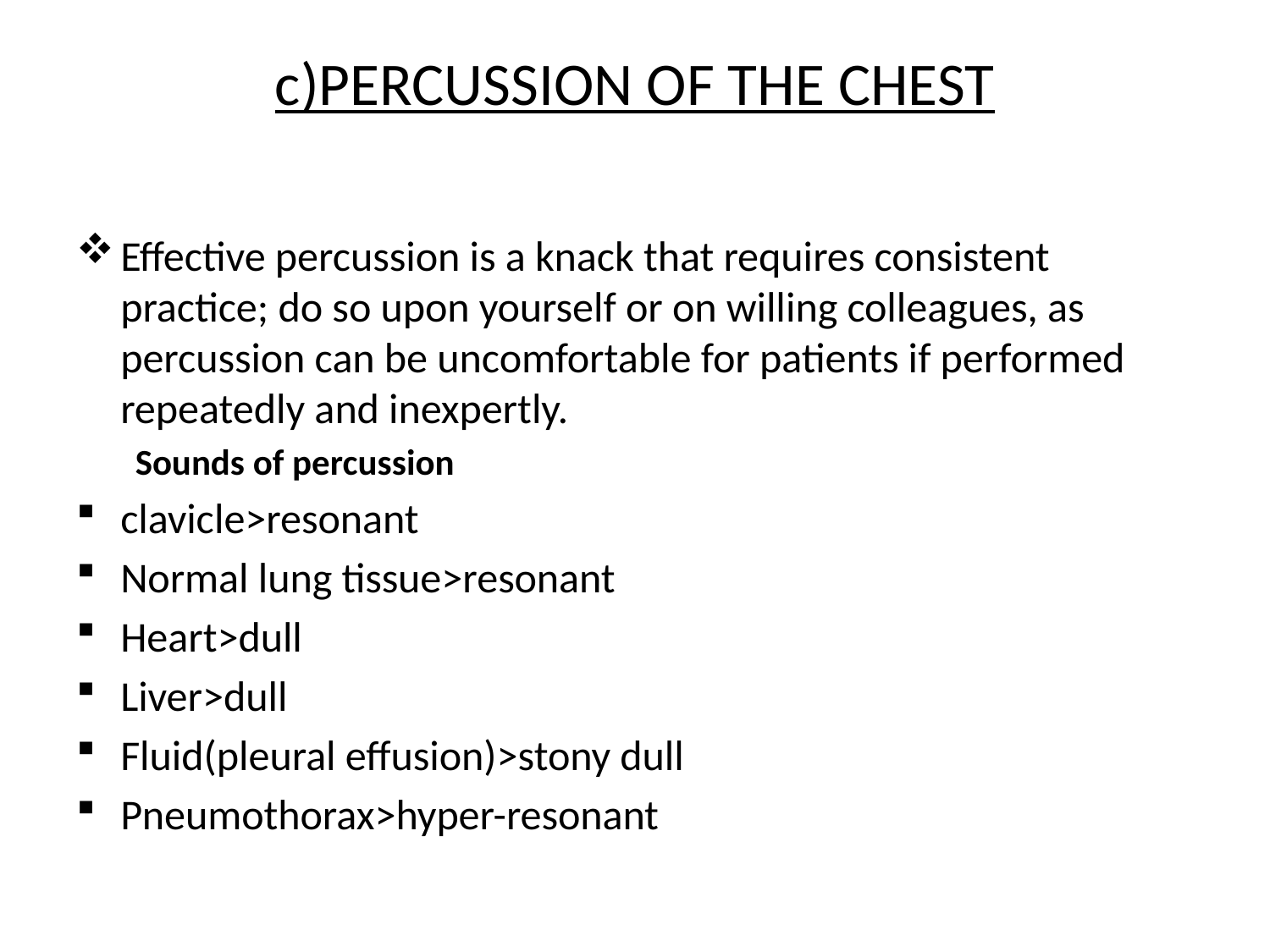

# c)PERCUSSION OF THE CHEST
Effective percussion is a knack that requires consistent practice; do so upon yourself or on willing colleagues, as percussion can be uncomfortable for patients if performed repeatedly and inexpertly.
Sounds of percussion
clavicle>resonant
Normal lung tissue>resonant
Heart>dull
Liver>dull
Fluid(pleural effusion)>stony dull
Pneumothorax>hyper-resonant